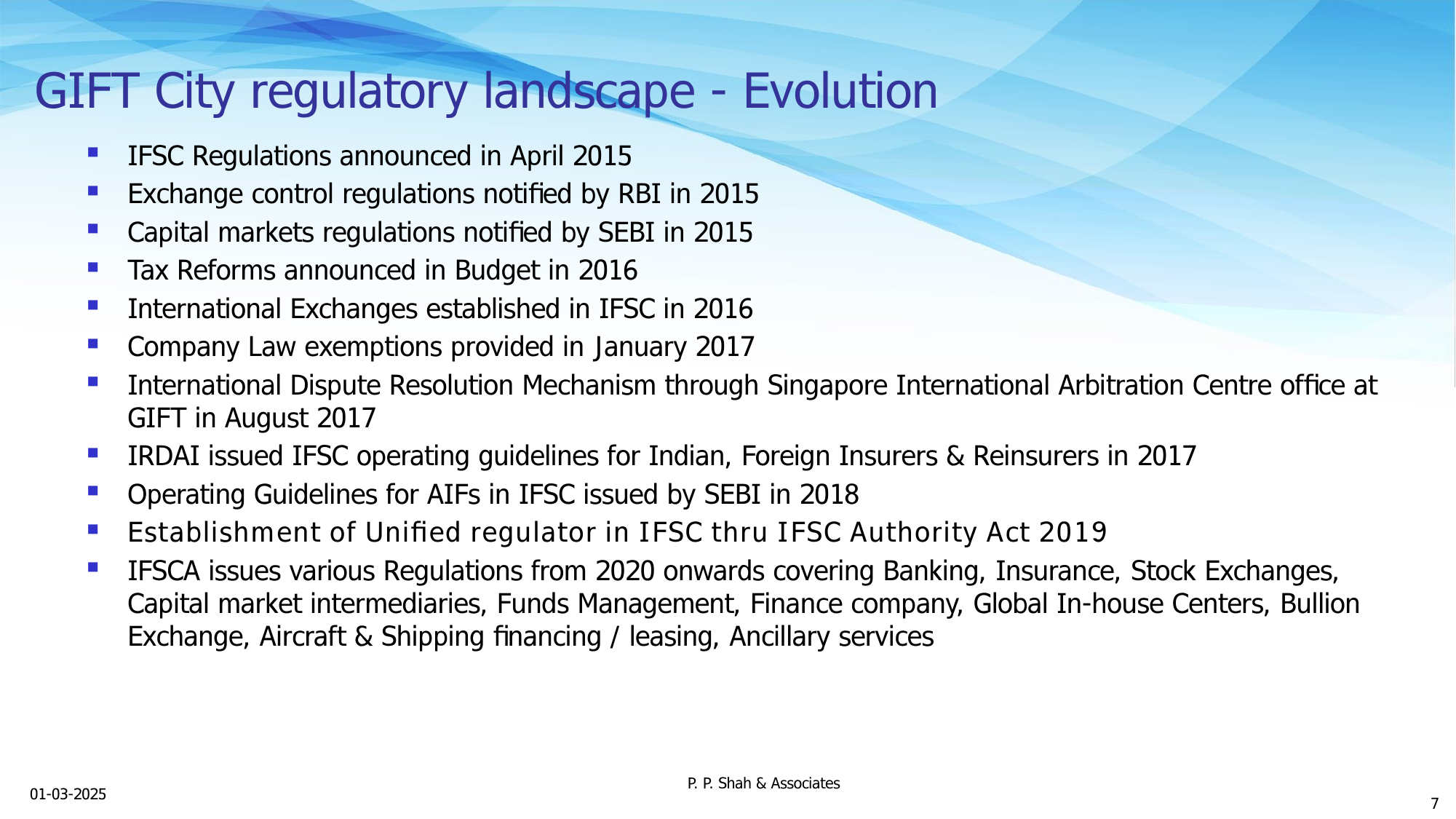

# GIFT City regulatory landscape - Evolution
IFSC Regulations announced in April 2015
Exchange control regulations notified by RBI in 2015
Capital markets regulations notified by SEBI in 2015
Tax Reforms announced in Budget in 2016
International Exchanges established in IFSC in 2016
Company Law exemptions provided in January 2017
International Dispute Resolution Mechanism through Singapore International Arbitration Centre office at GIFT in August 2017
IRDAI issued IFSC operating guidelines for Indian, Foreign Insurers & Reinsurers in 2017
Operating Guidelines for AIFs in IFSC issued by SEBI in 2018
Establishment of Unified regulator in IFSC thru IFSC Authority Act 2019
IFSCA issues various Regulations from 2020 onwards covering Banking, Insurance, Stock Exchanges, Capital market intermediaries, Funds Management, Finance company, Global In-house Centers, Bullion Exchange, Aircraft & Shipping financing / leasing, Ancillary services
P. P. Shah & Associates
01-03-2025
7